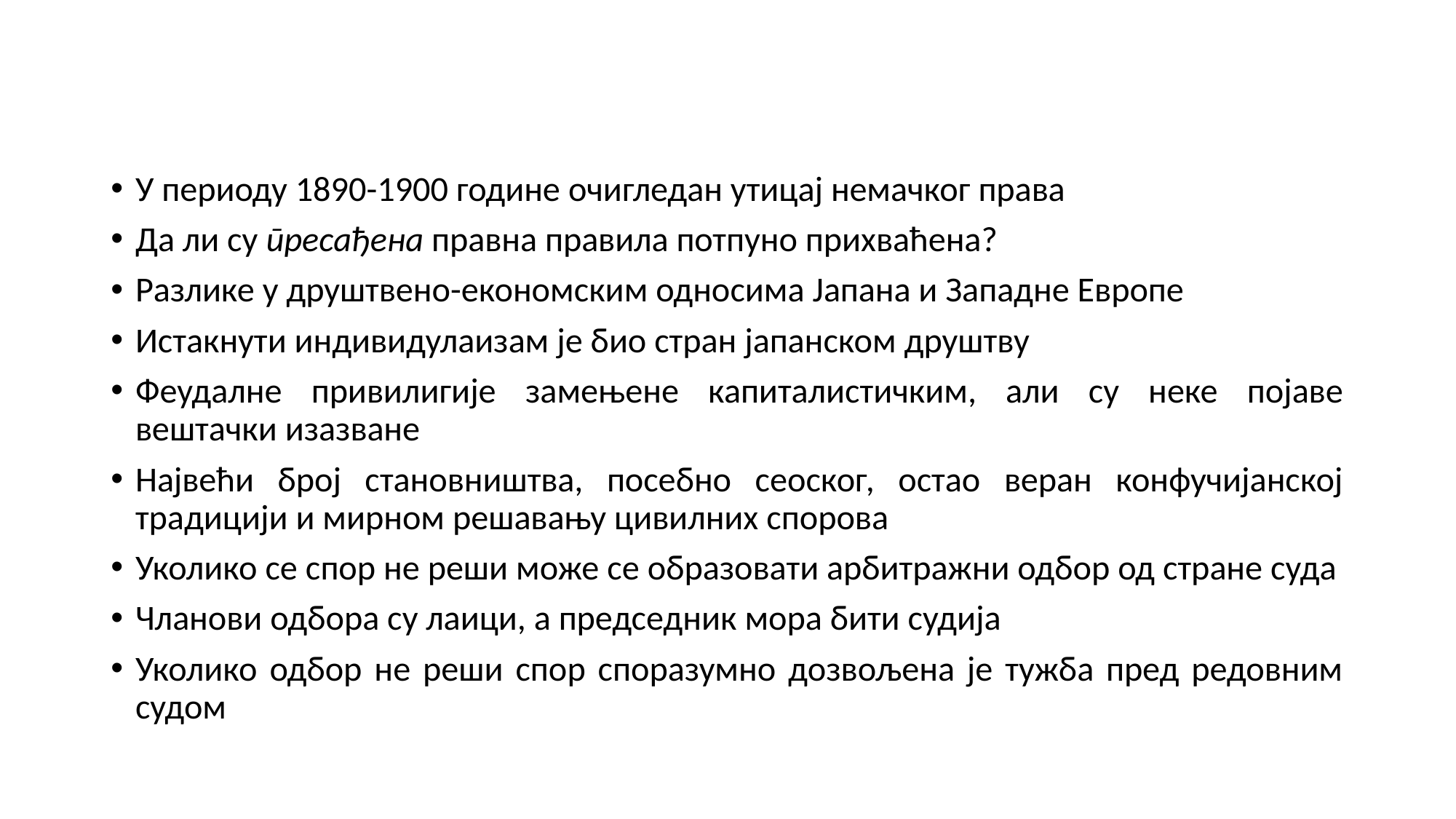

#
У периоду 1890-1900 године очигледан утицај немачког права
Да ли су пресађена правна правила потпуно прихваћена?
Разлике у друштвено-економским односима Јапана и Западне Европе
Истакнути индивидулаизам је био стран јапанском друштву
Феудалне привилигије замењене капиталистичким, али су неке појаве вештачки изазване
Највећи број становништва, посебно сеоског, остао веран конфучијанској традицији и мирном решавању цивилних спорова
Уколико се спор не реши може се образовати арбитражни одбор од стране суда
Чланови одбора су лаици, а председник мора бити судија
Уколико одбор не реши спор споразумно дозвољена је тужба пред редовним судом